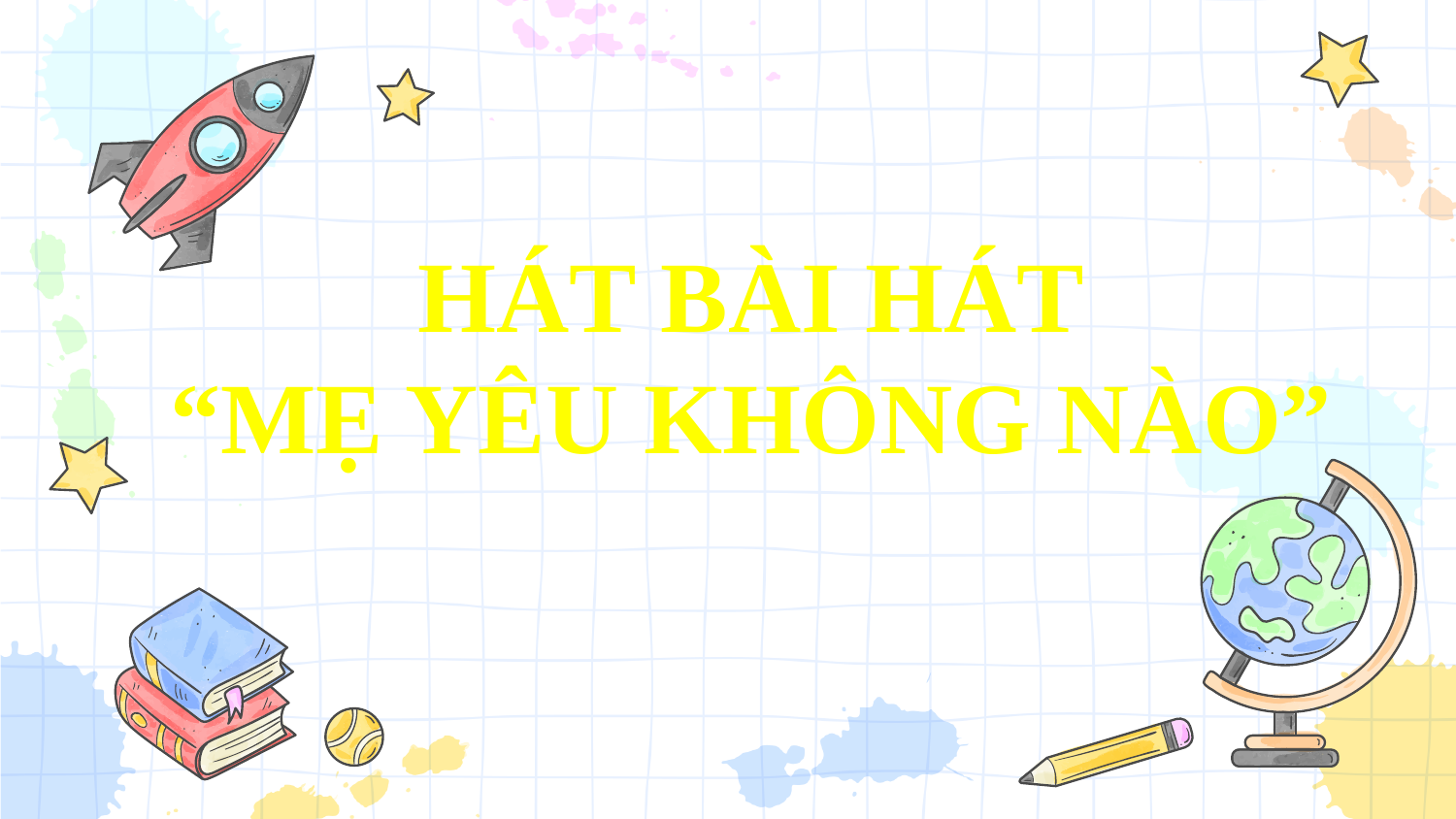

hát BÀI HÁT
“mẹ yêu không nào”